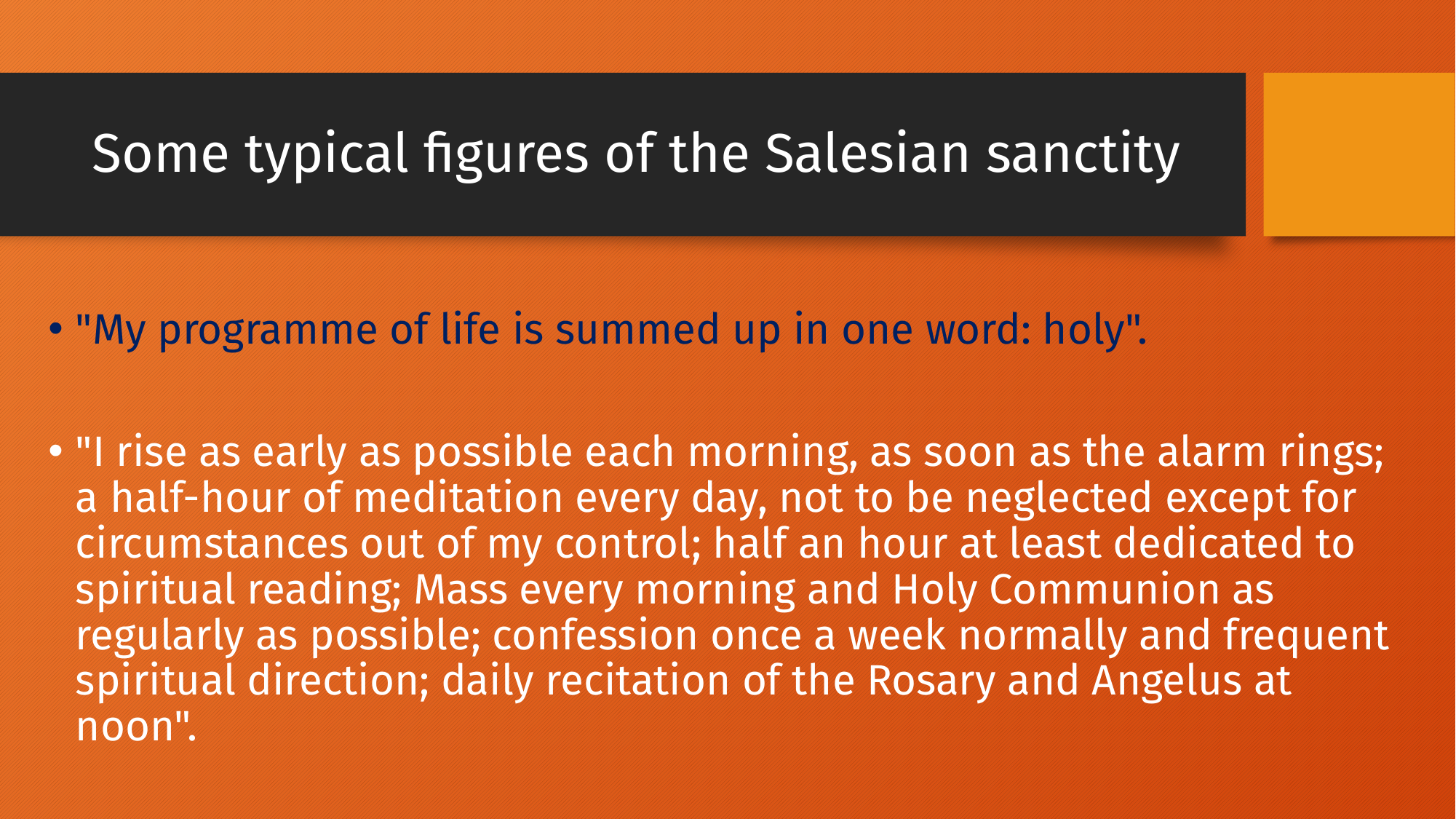

# Some typical figures of the Salesian sanctity
"My programme of life is summed up in one word: holy".

"I rise as early as possible each morning, as soon as the alarm rings; a half-hour of meditation every day, not to be neglected except for circumstances out of my control; half an hour at least dedicated to spiritual reading; Mass every morning and Holy Communion as regularly as possible; confession once a week normally and frequent spiritual direction; daily recitation of the Rosary and Angelus at noon".